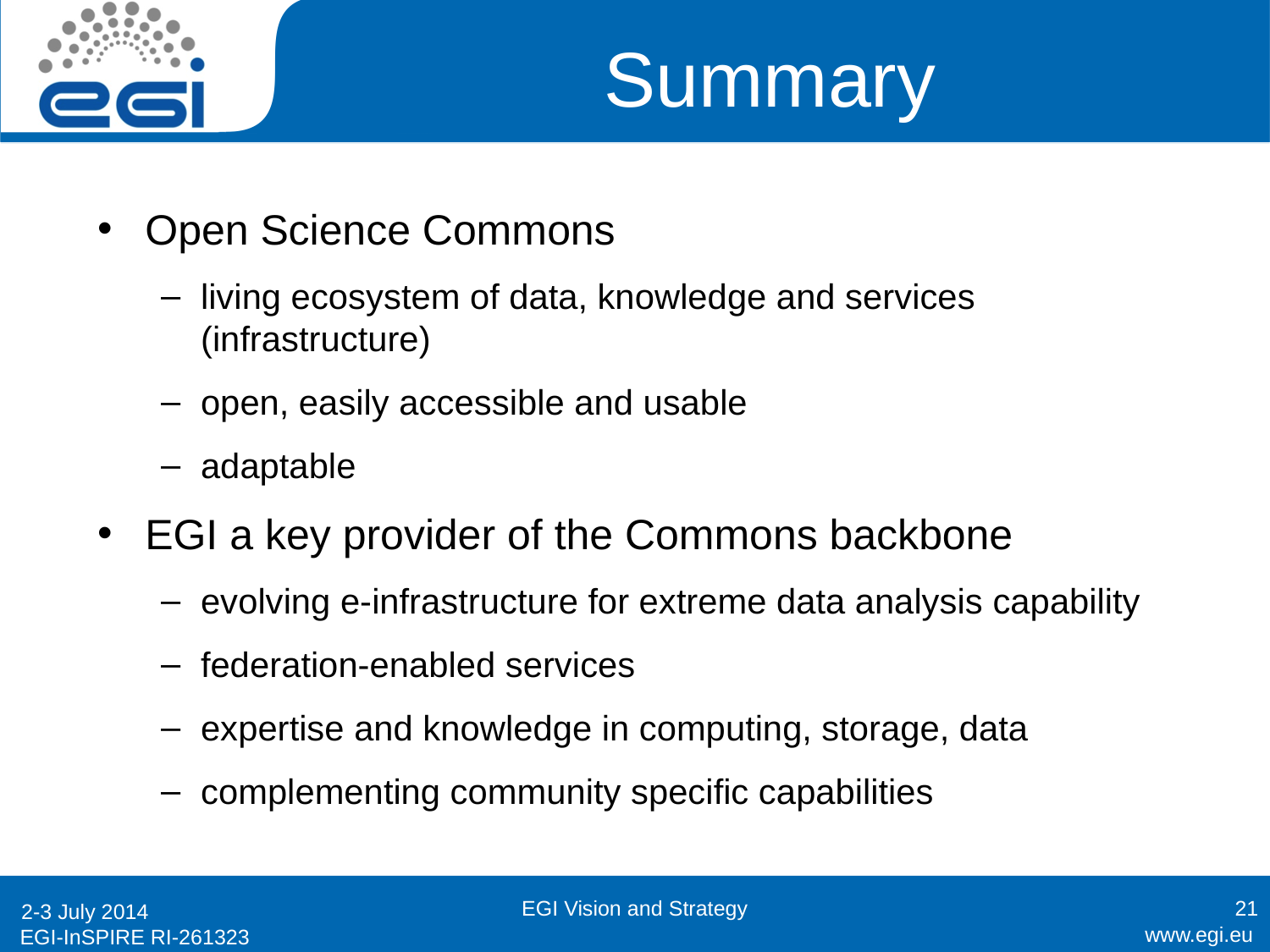

# Summary
Open Science Commons
living ecosystem of data, knowledge and services (infrastructure)
open, easily accessible and usable
adaptable
EGI a key provider of the Commons backbone
evolving e-infrastructure for extreme data analysis capability
federation-enabled services
expertise and knowledge in computing, storage, data
complementing community specific capabilities
EGI Vision and Strategy
21
2-3 July 2014